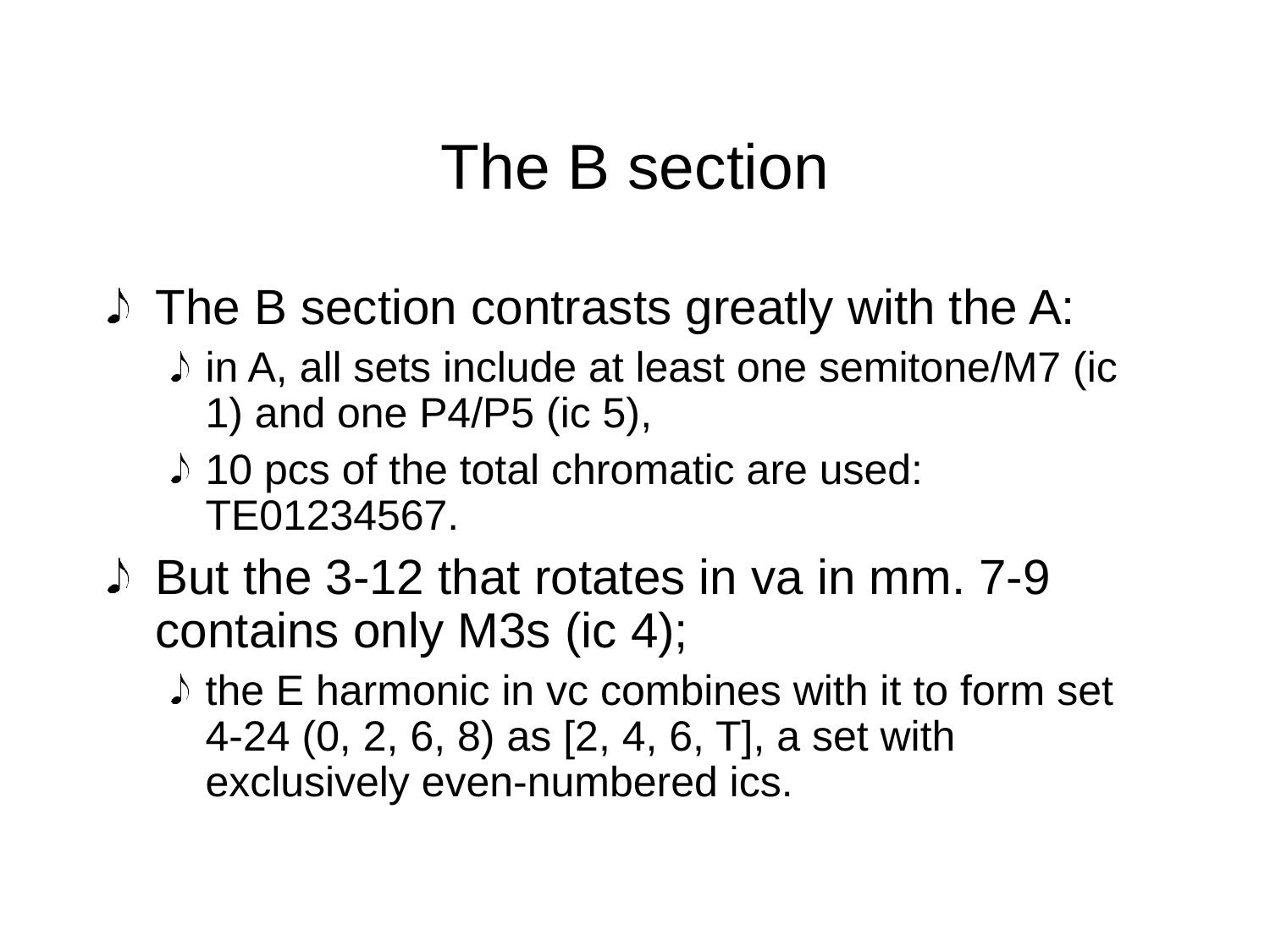

# The B section
The B section contrasts greatly with the A:
in A, all sets include at least one semitone/M7 (ic 1) and one P4/P5 (ic 5),
10 pcs of the total chromatic are used: TE01234567.
But the 3-12 that rotates in va in mm. 7-9 contains only M3s (ic 4);
the E harmonic in vc combines with it to form set 4-24 (0, 2, 6, 8) as [2, 4, 6, T], a set with exclusively even-numbered ics.